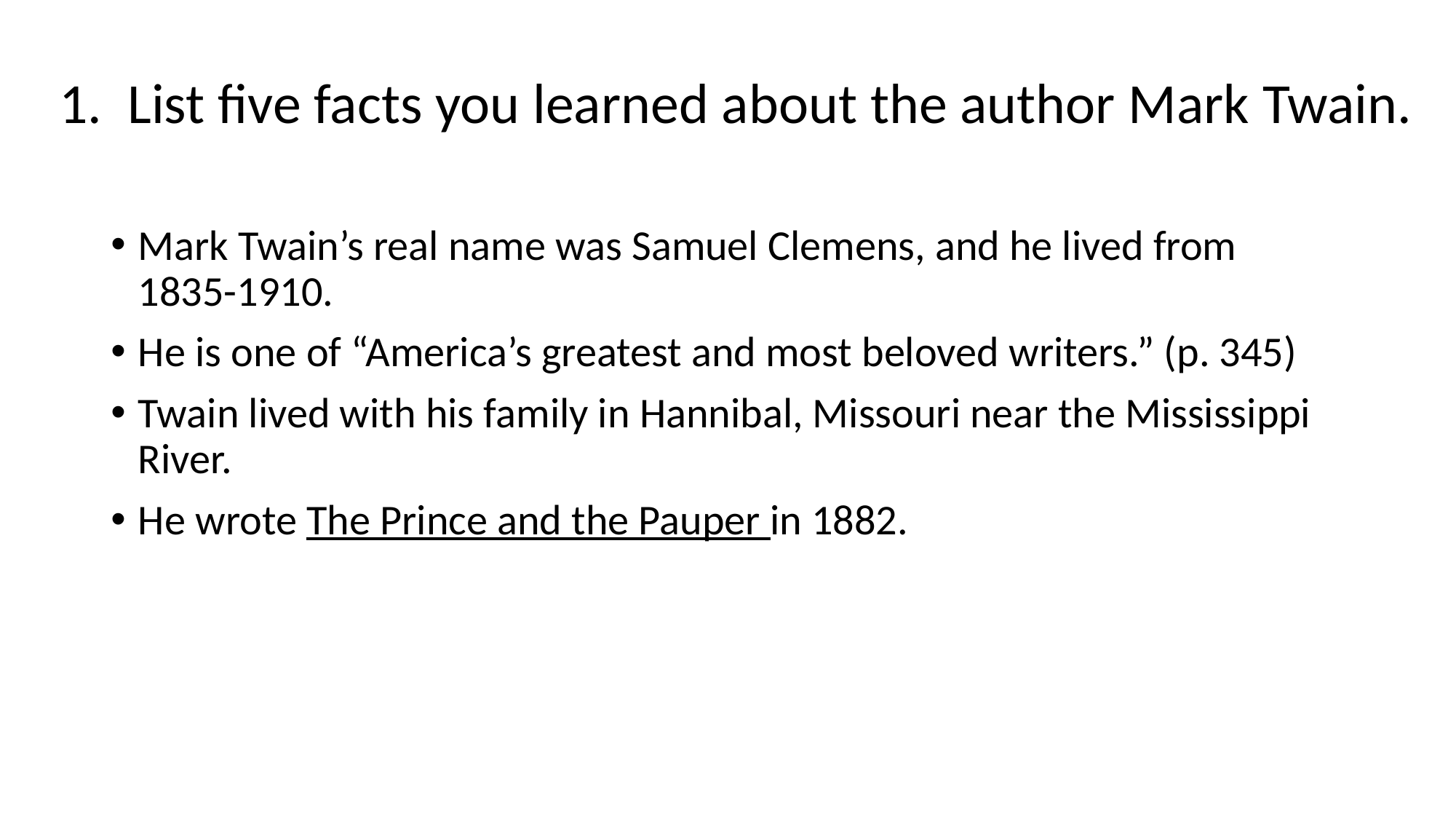

# 1.  List five facts you learned about the author Mark Twain.
Mark Twain’s real name was Samuel Clemens, and he lived from 1835-1910.
He is one of “America’s greatest and most beloved writers.” (p. 345)
Twain lived with his family in Hannibal, Missouri near the Mississippi River.
He wrote The Prince and the Pauper in 1882.